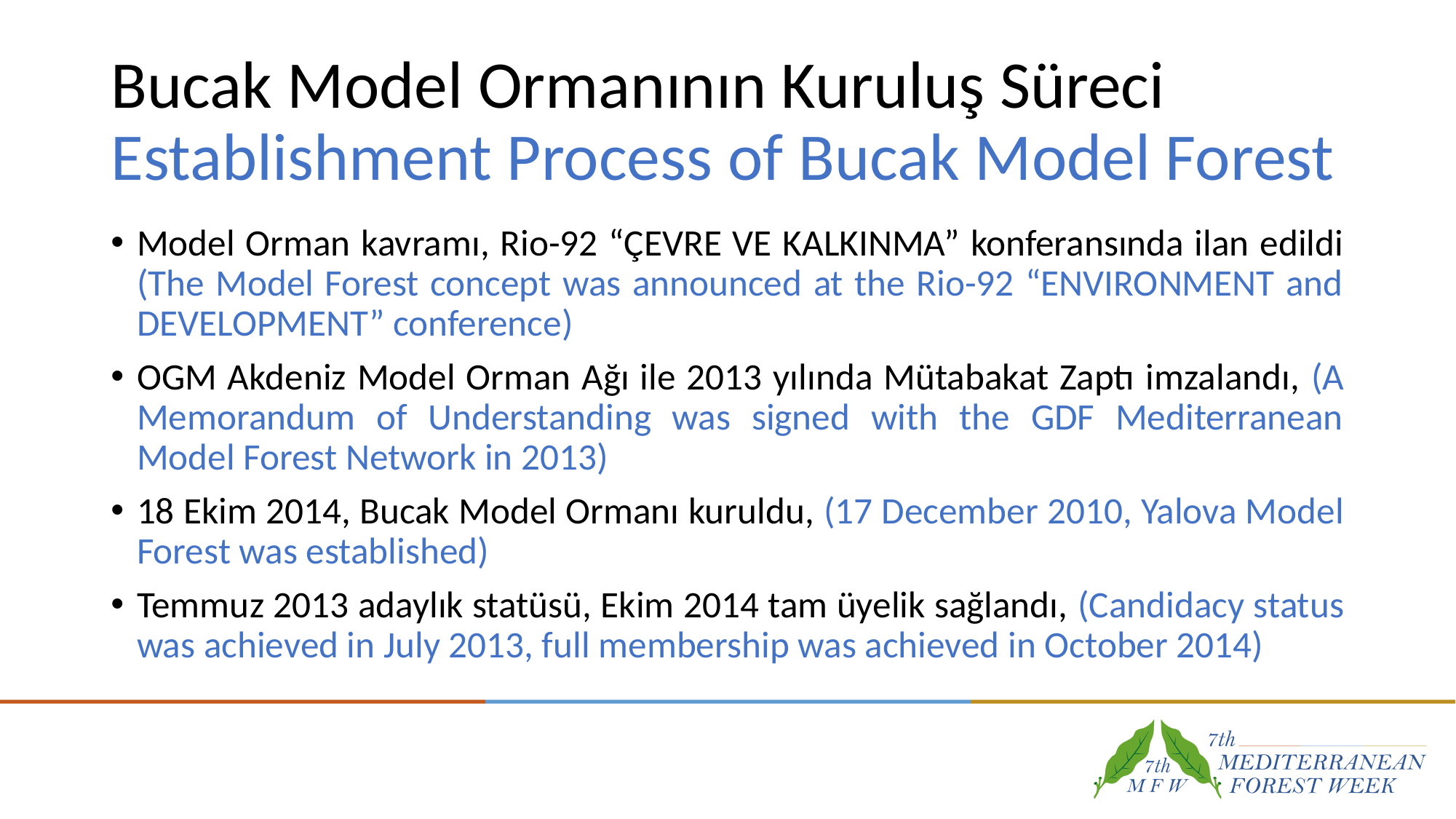

# Bucak Model Ormanının Kuruluş Süreci Establishment Process of Bucak Model Forest
Model Orman kavramı, Rio-92 “ÇEVRE VE KALKINMA” konferansında ilan edildi (The Model Forest concept was announced at the Rio-92 “ENVIRONMENT and DEVELOPMENT” conference)
OGM Akdeniz Model Orman Ağı ile 2013 yılında Mütabakat Zaptı imzalandı, (A Memorandum of Understanding was signed with the GDF Mediterranean Model Forest Network in 2013)
18 Ekim 2014, Bucak Model Ormanı kuruldu, (17 December 2010, Yalova Model Forest was established)
Temmuz 2013 adaylık statüsü, Ekim 2014 tam üyelik sağlandı, (Candidacy status was achieved in July 2013, full membership was achieved in October 2014)